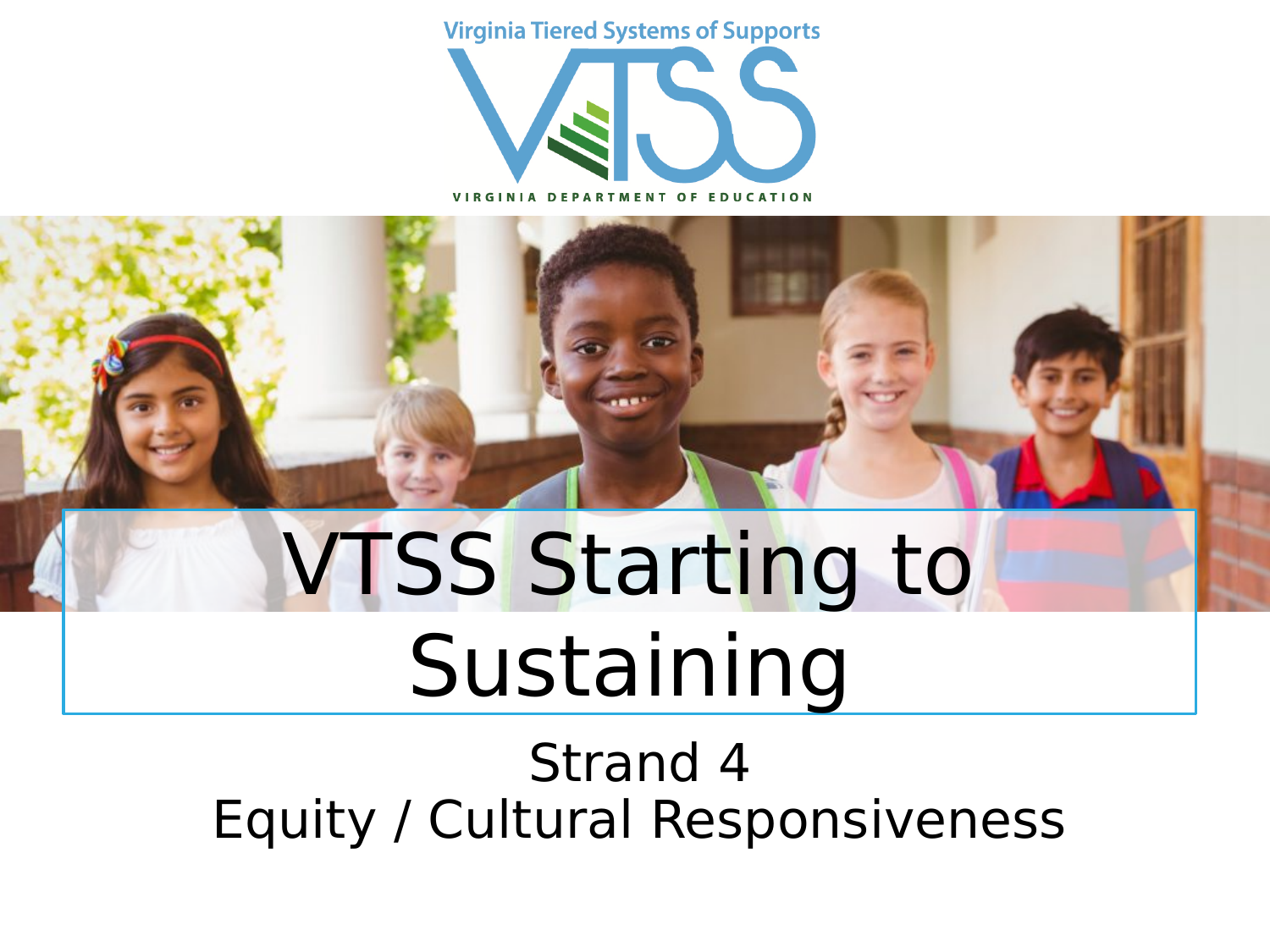

# VTSS Starting to Sustaining
Strand 4
Equity / Cultural Responsiveness